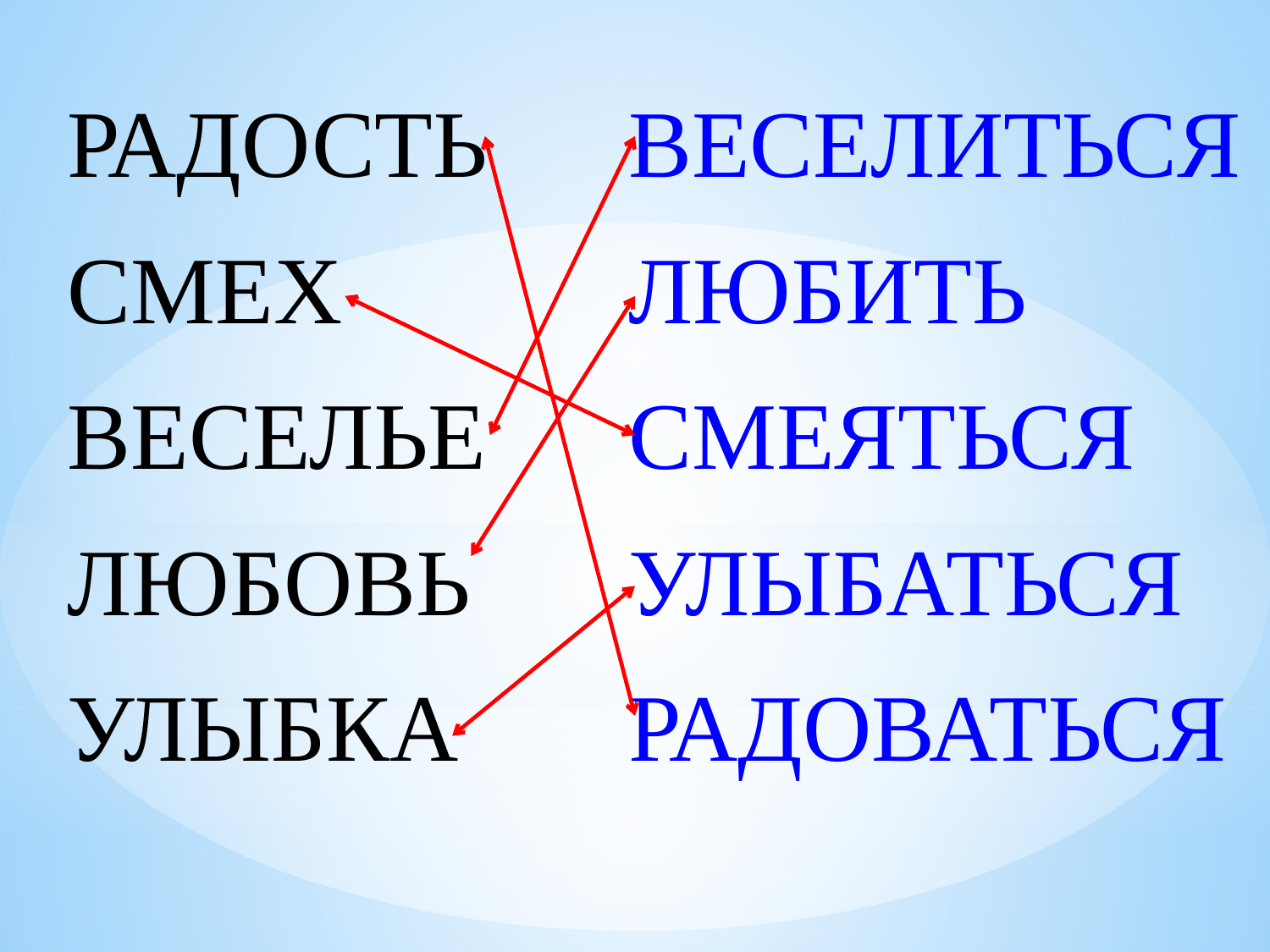

РАДОСТЬ

СМЕХ

ВЕСЕЛЬЕ

ЛЮБОВЬ

УЛЫБКА
ВЕСЕЛИТЬСЯ

ЛЮБИТЬ

СМЕЯТЬСЯ

УЛЫБАТЬСЯ

РАДОВАТЬСЯ